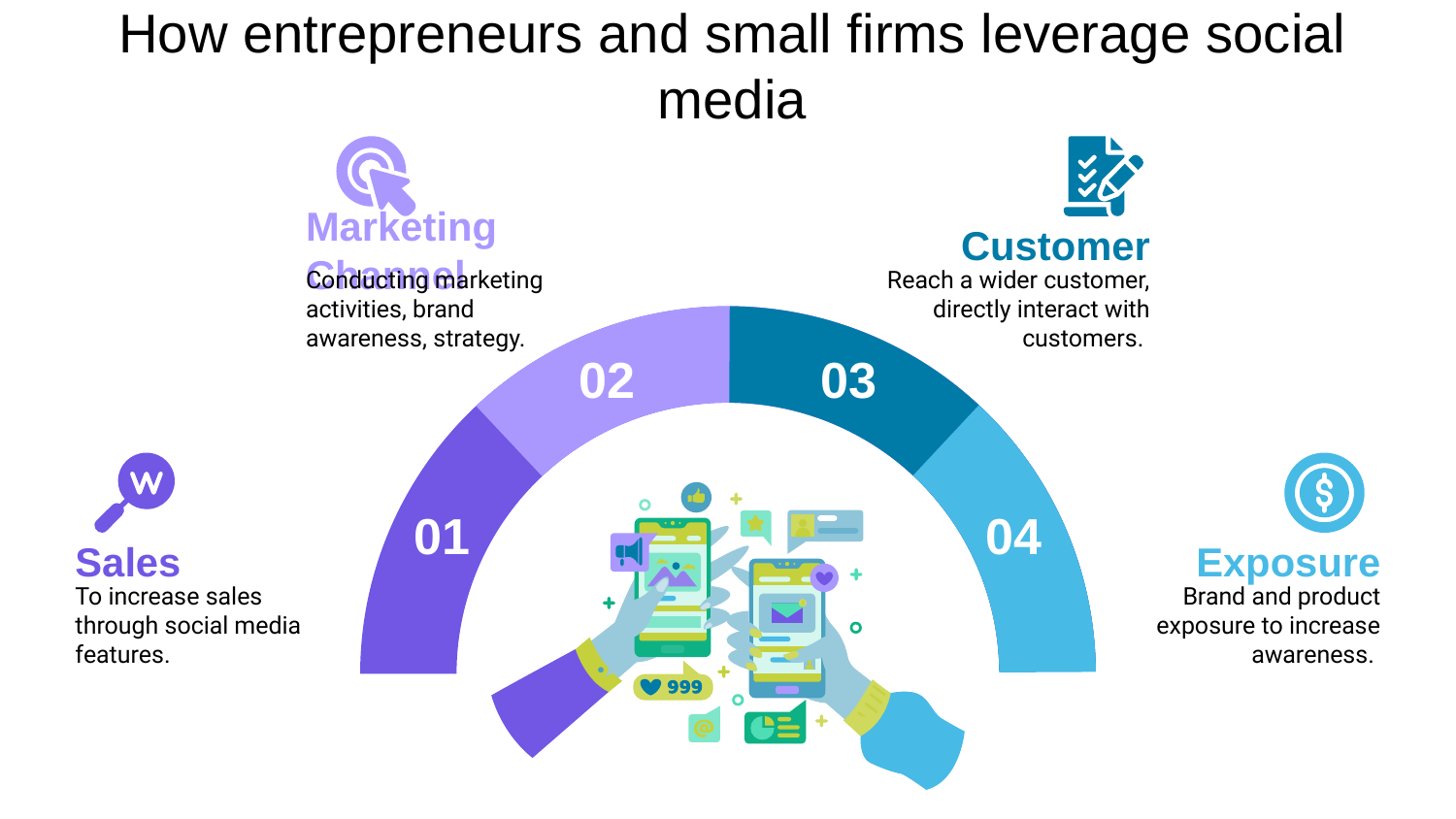

# How entrepreneurs and small firms leverage social media

Customer
Reach a wider customer, directly interact with customers.
Marketing Channel
Conducting marketing activities, brand awareness, strategy.

02
03
01
04

Sales
To increase sales through social media features.
Exposure
Brand and product exposure to increase awareness.